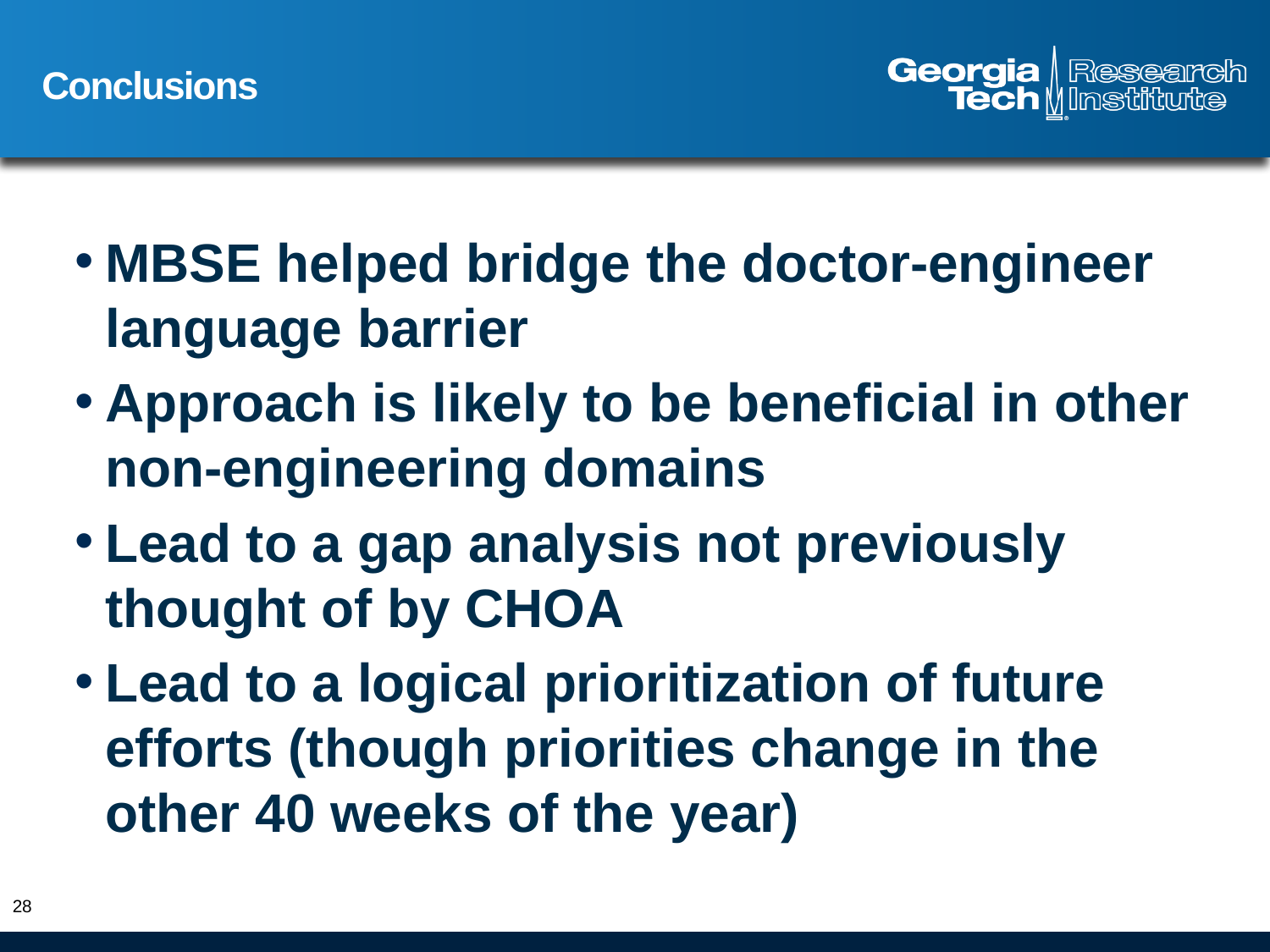

# Conclusions
MBSE helped bridge the doctor-engineer language barrier
Approach is likely to be beneficial in other non-engineering domains
Lead to a gap analysis not previously thought of by CHOA
Lead to a logical prioritization of future efforts (though priorities change in the other 40 weeks of the year)

28